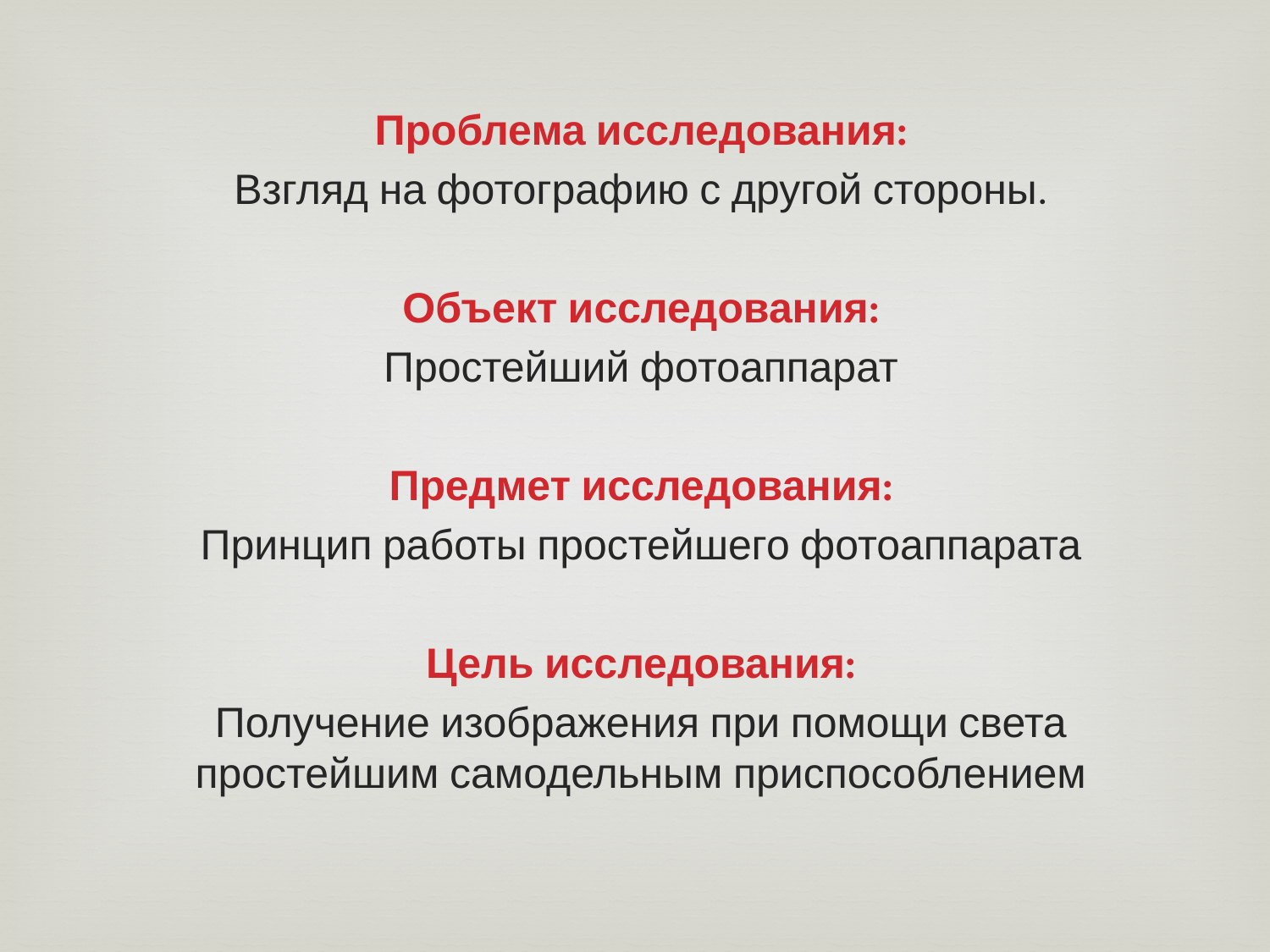

Проблема исследования:
Взгляд на фотографию с другой стороны.

Объект исследования:
Простейший фотоаппарат

Предмет исследования:
Принцип работы простейшего фотоаппарата

Цель исследования:
Получение изображения при помощи света простейшим самодельным приспособлением